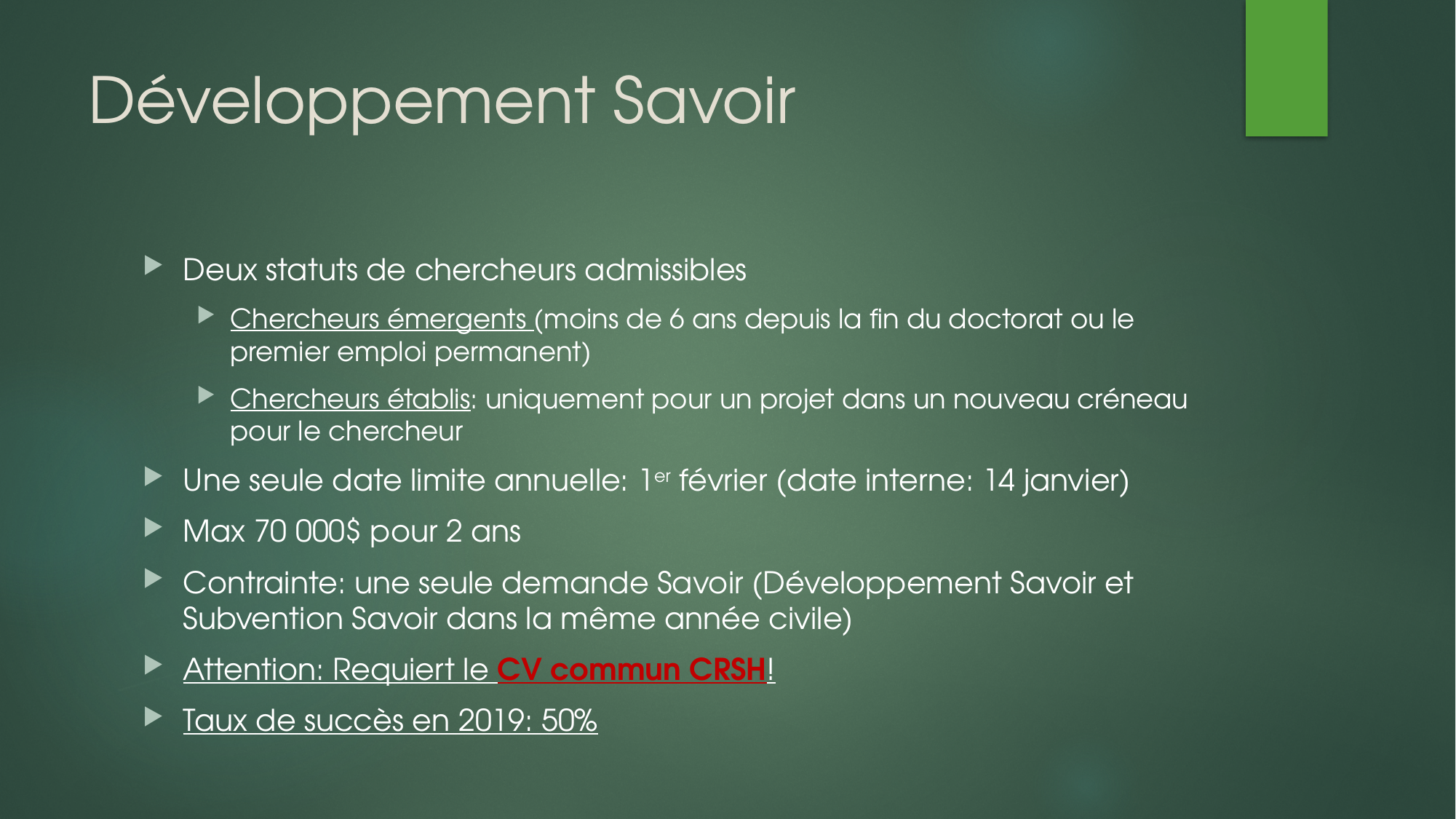

# Développement Savoir
Deux statuts de chercheurs admissibles
Chercheurs émergents (moins de 6 ans depuis la fin du doctorat ou le premier emploi permanent)
Chercheurs établis: uniquement pour un projet dans un nouveau créneau pour le chercheur
Une seule date limite annuelle: 1er février (date interne: 14 janvier)
Max 70 000$ pour 2 ans
Contrainte: une seule demande Savoir (Développement Savoir et Subvention Savoir dans la même année civile)
Attention: Requiert le CV commun CRSH!
Taux de succès en 2019: 50%